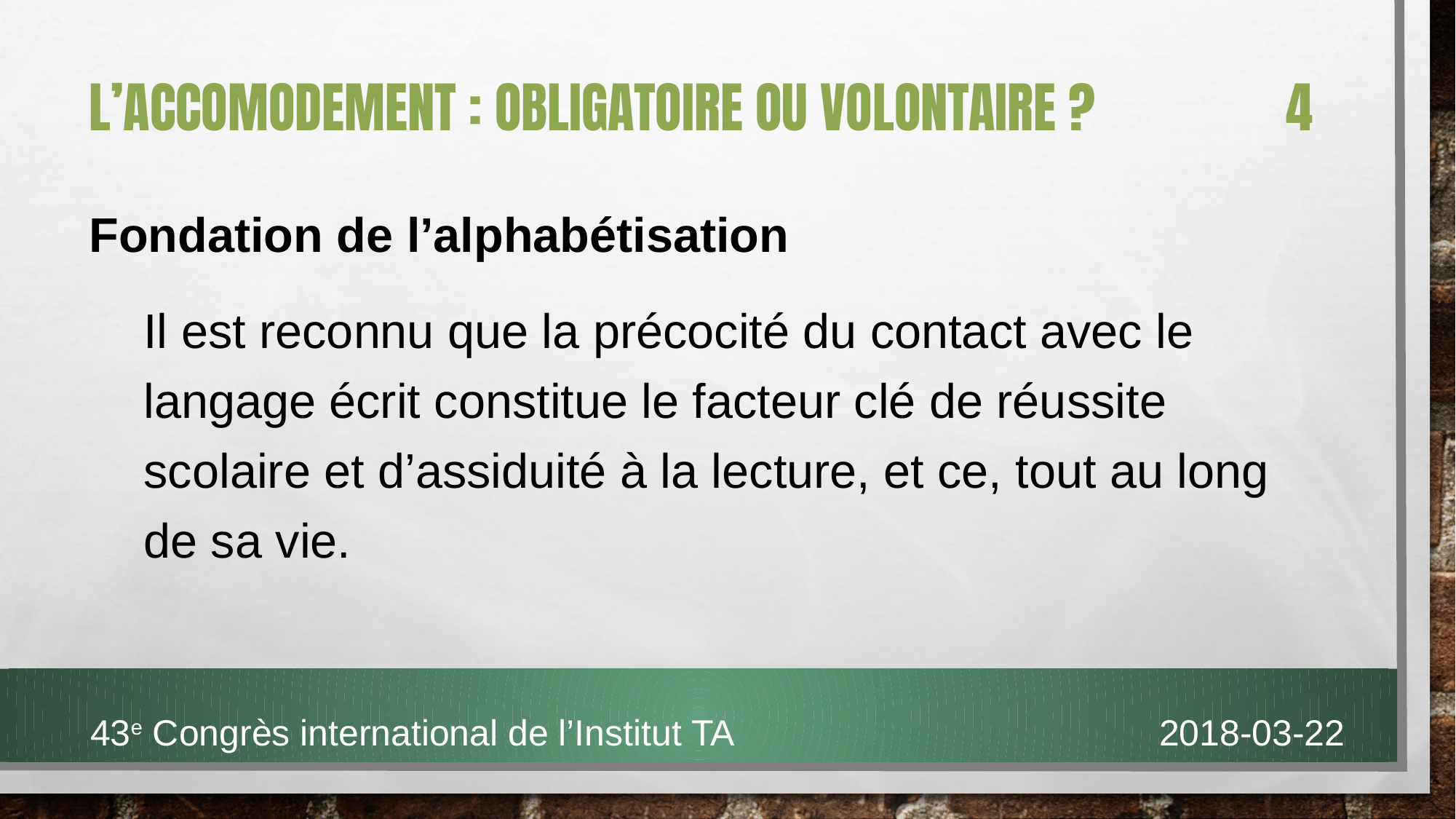

# L’accomodement : obligatoire ou volontaire ?               4
Fondation de l’alphabétisation
Il est reconnu que la précocité du contact avec le langage écrit constitue le facteur clé de réussite scolaire et d’assiduité à la lecture, et ce, tout au long de sa vie.
43e Congrès international de l’Institut TA                                          2018-03-22